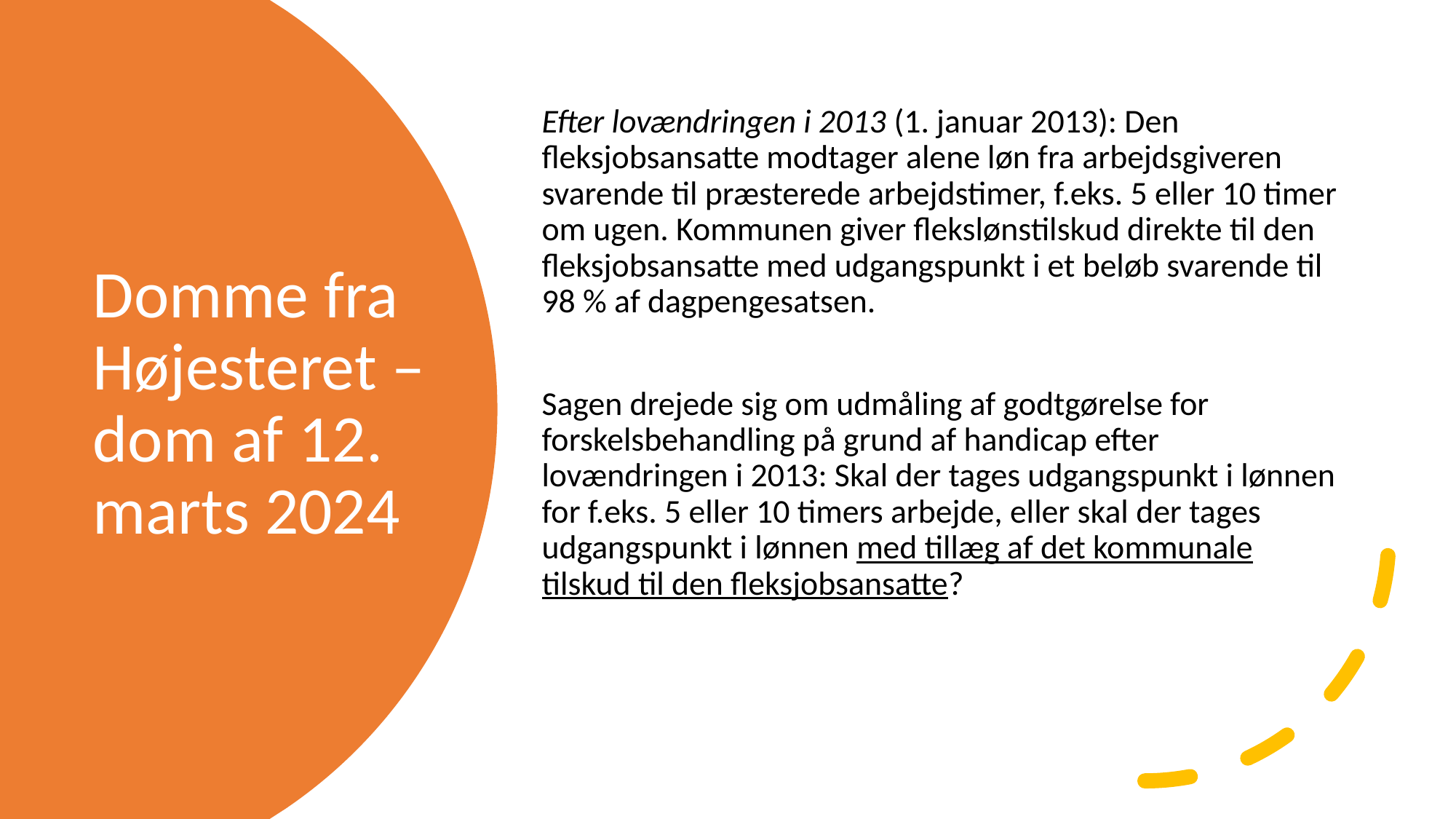

Efter lovændringen i 2013 (1. januar 2013): Den fleksjobsansatte modtager alene løn fra arbejdsgiveren svarende til præsterede arbejdstimer, f.eks. 5 eller 10 timer om ugen. Kommunen giver flekslønstilskud direkte til den fleksjobsansatte med udgangspunkt i et beløb svarende til 98 % af dagpengesatsen.

Sagen drejede sig om udmåling af godtgørelse for forskelsbehandling på grund af handicap efter lovændringen i 2013: Skal der tages udgangspunkt i lønnen for f.eks. 5 eller 10 timers arbejde, eller skal der tages udgangspunkt i lønnen med tillæg af det kommunale tilskud til den fleksjobsansatte?

# Domme fra Højesteret – dom af 12. marts 2024